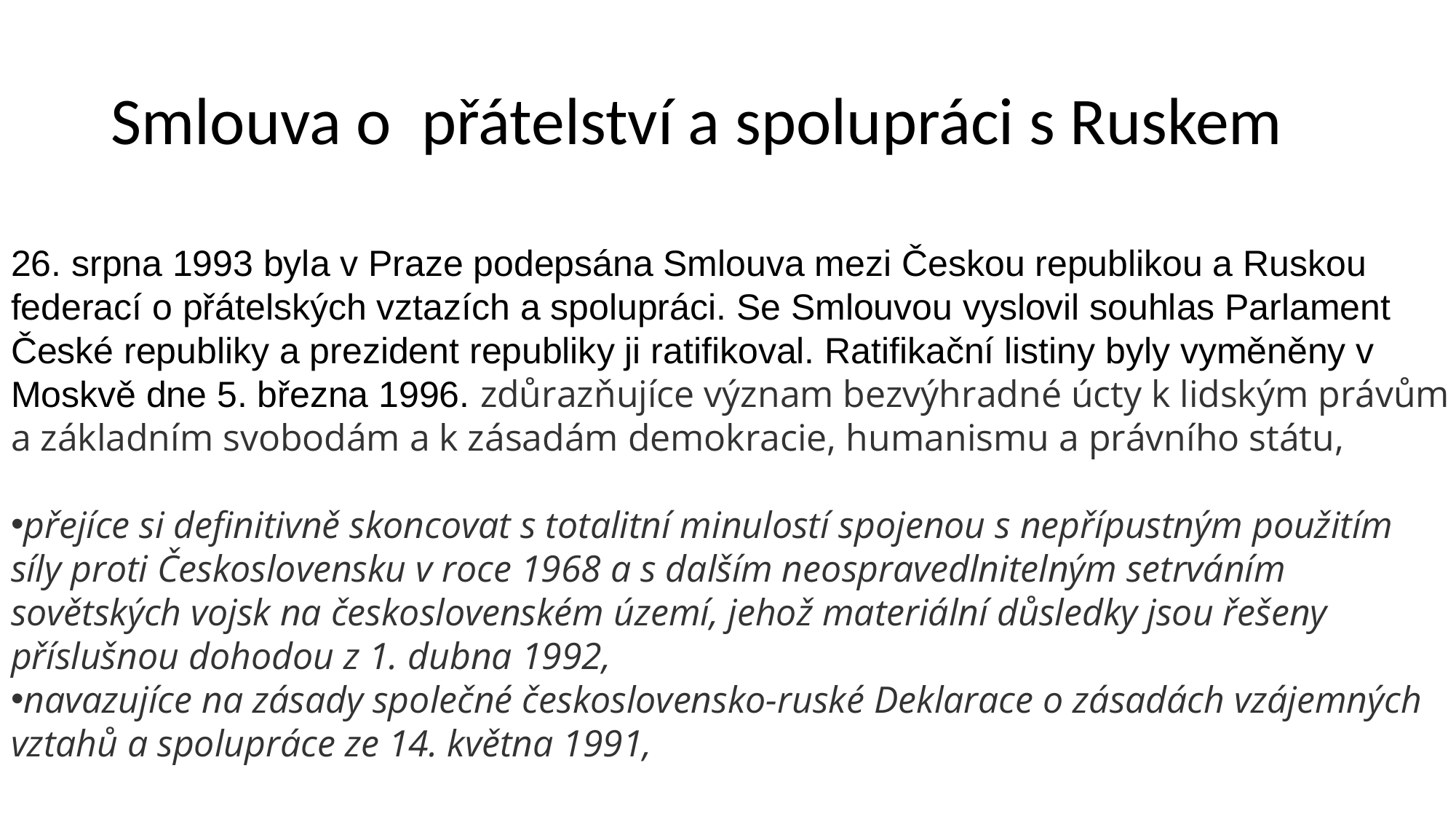

# Smlouva o  přátelství a spolupráci s Ruskem
26. srpna 1993 byla v Praze podepsána Smlouva mezi Českou republikou a Ruskou federací o přátelských vztazích a spolupráci. Se Smlouvou vyslovil souhlas Parlament České republiky a prezident republiky ji ratifikoval. Ratifikační listiny byly vyměněny v Moskvě dne 5. března 1996. zdůrazňujíce význam bezvýhradné úcty k lidským právům a základním svobodám a k zásadám demokracie, humanismu a právního státu,

přejíce si definitivně skoncovat s totalitní minulostí spojenou s nepřípustným použitím síly proti Československu v roce 1968 a s dalším neospravedlnitelným setrváním sovětských vojsk na československém území, jehož materiální důsledky jsou řešeny příslušnou dohodou z 1. dubna 1992,
navazujíce na zásady společné československo-ruské Deklarace o zásadách vzájemných vztahů a spolupráce ze 14. května 1991,